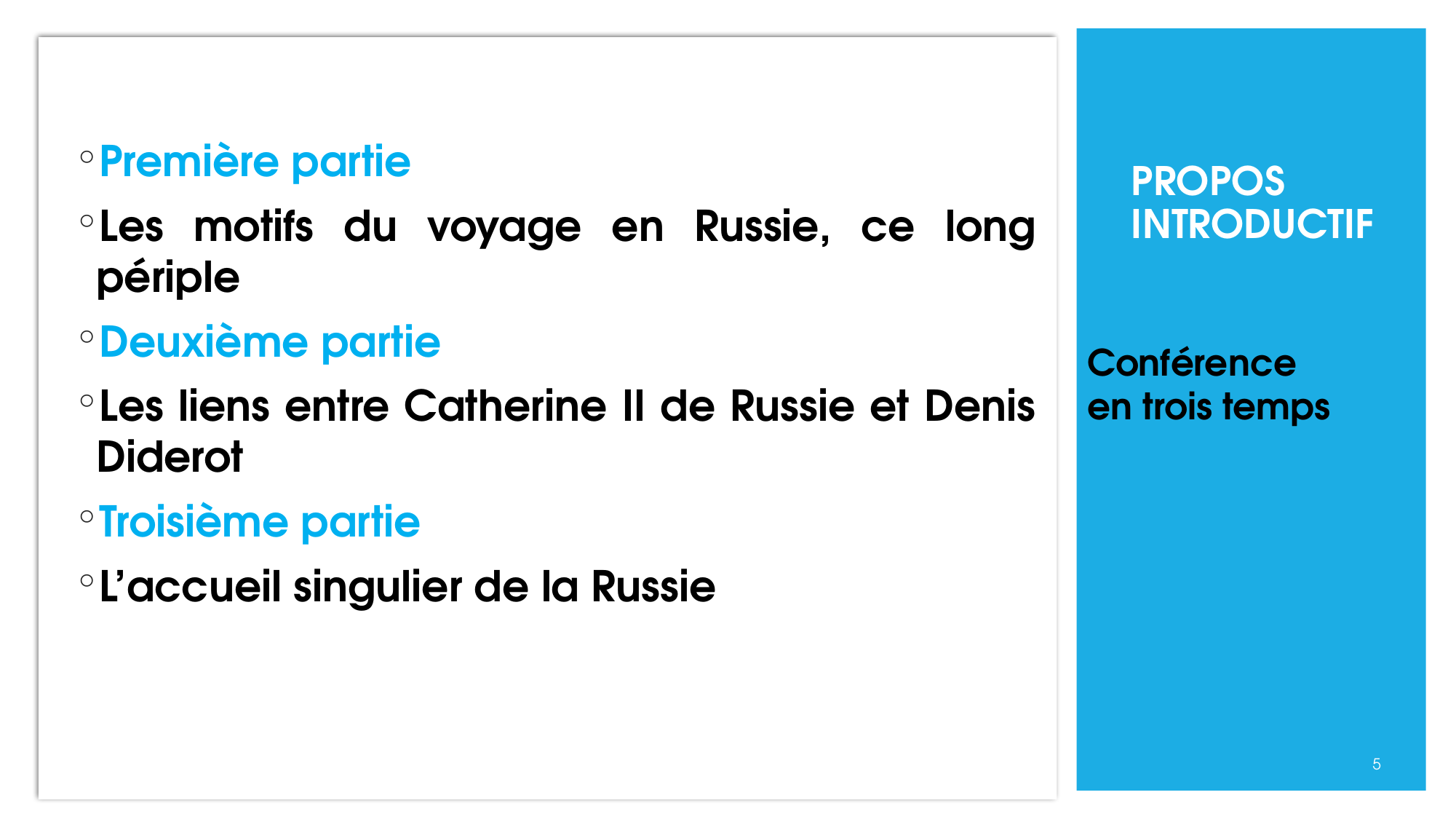

Première partie
Les motifs du voyage en Russie, ce long périple
Deuxième partie
Les liens entre Catherine II de Russie et Denis Diderot
Troisième partie
L’accueil singulier de la Russie

# PROPOS INTRODUCTIF
Conférence
en trois temps
Université Clermont Auvergne
5